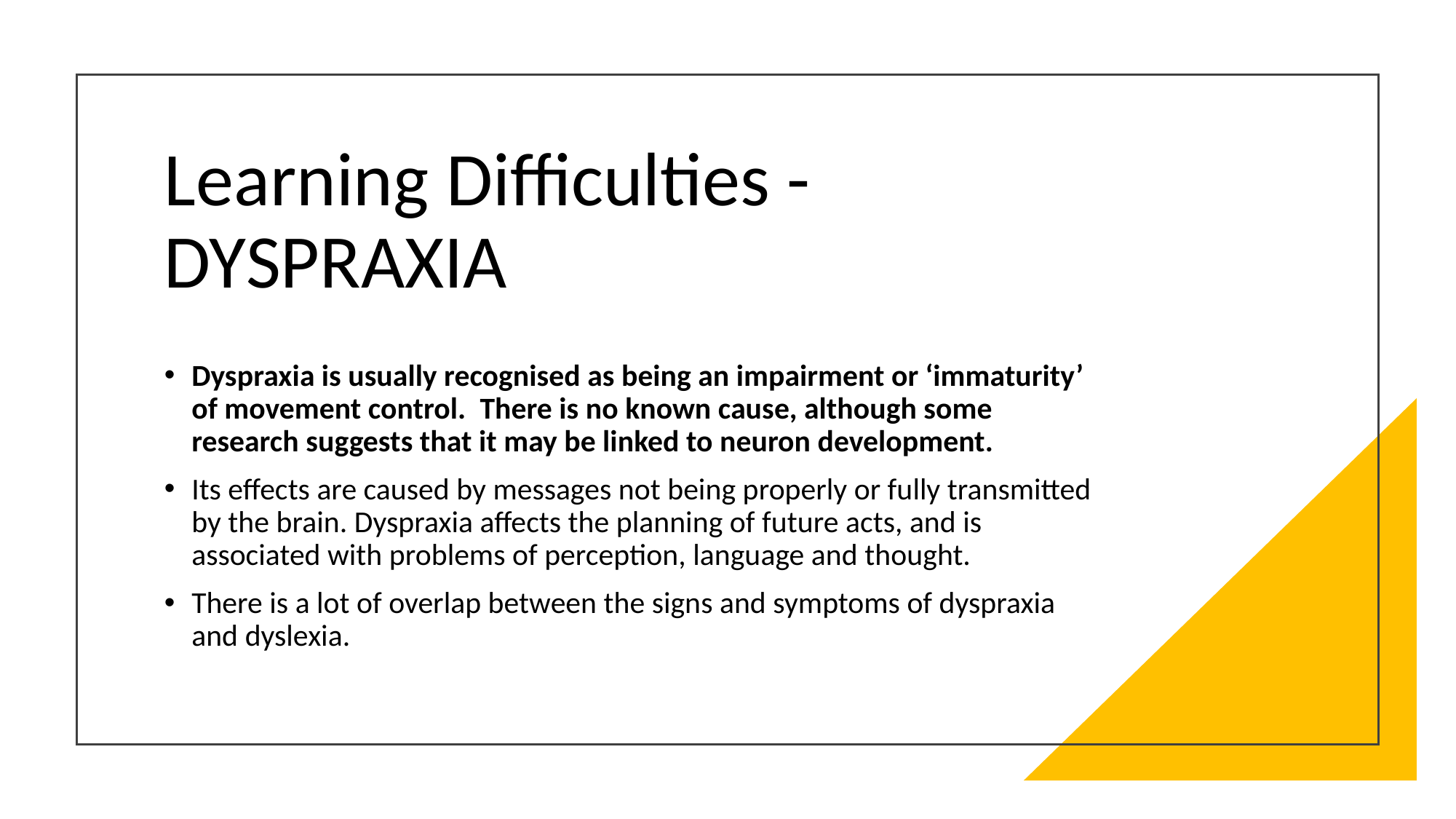

# Learning Difficulties - DYSPRAXIA
Dyspraxia is usually recognised as being an impairment or ‘immaturity’ of movement control.  There is no known cause, although some research suggests that it may be linked to neuron development.
Its effects are caused by messages not being properly or fully transmitted by the brain. Dyspraxia affects the planning of future acts, and is associated with problems of perception, language and thought.
There is a lot of overlap between the signs and symptoms of dyspraxia and dyslexia.